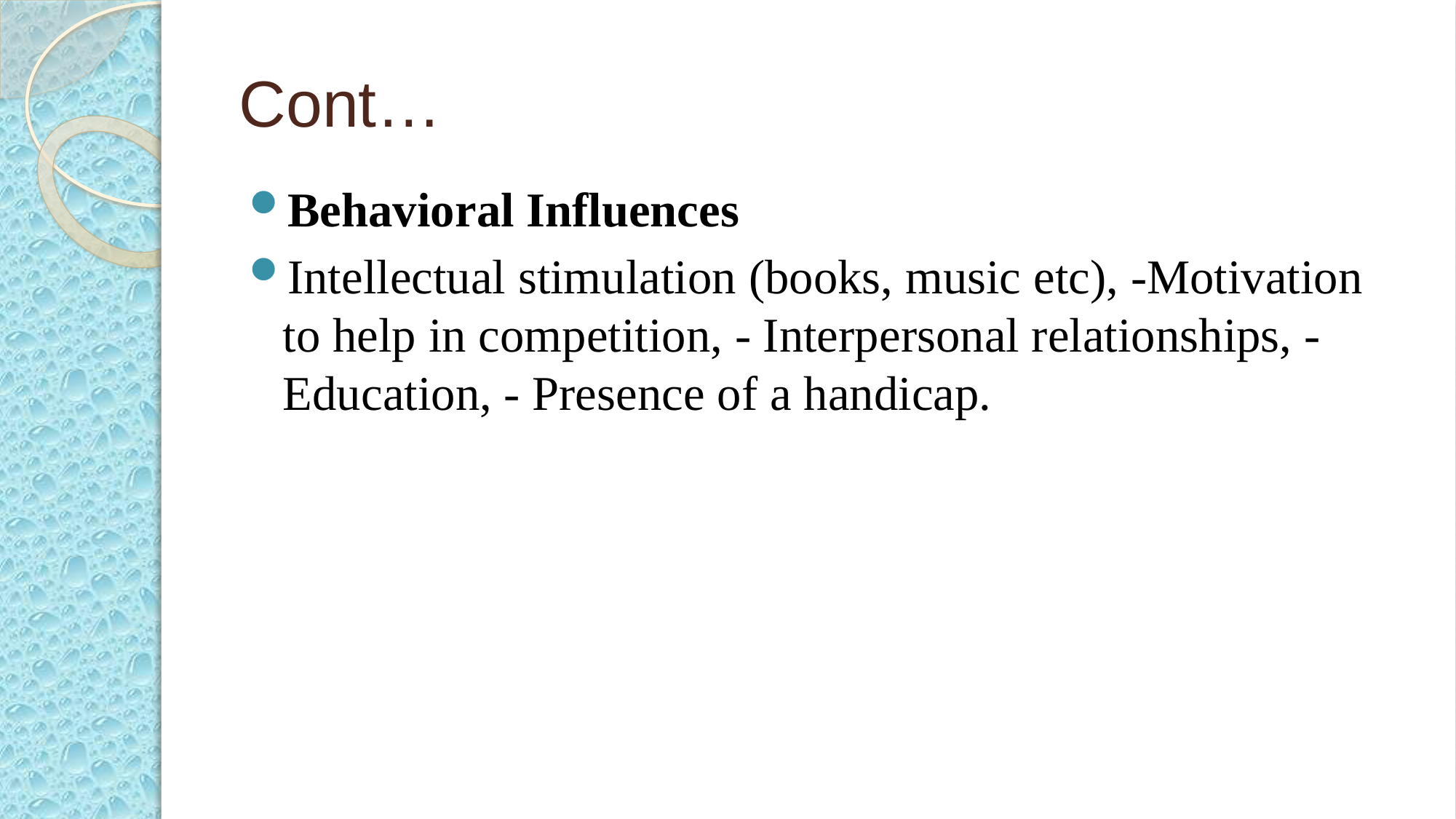

# Cont…
Behavioral Influences
Intellectual stimulation (books, music etc), -Motivation to help in competition, - Interpersonal relationships, - Education, - Presence of a handicap.